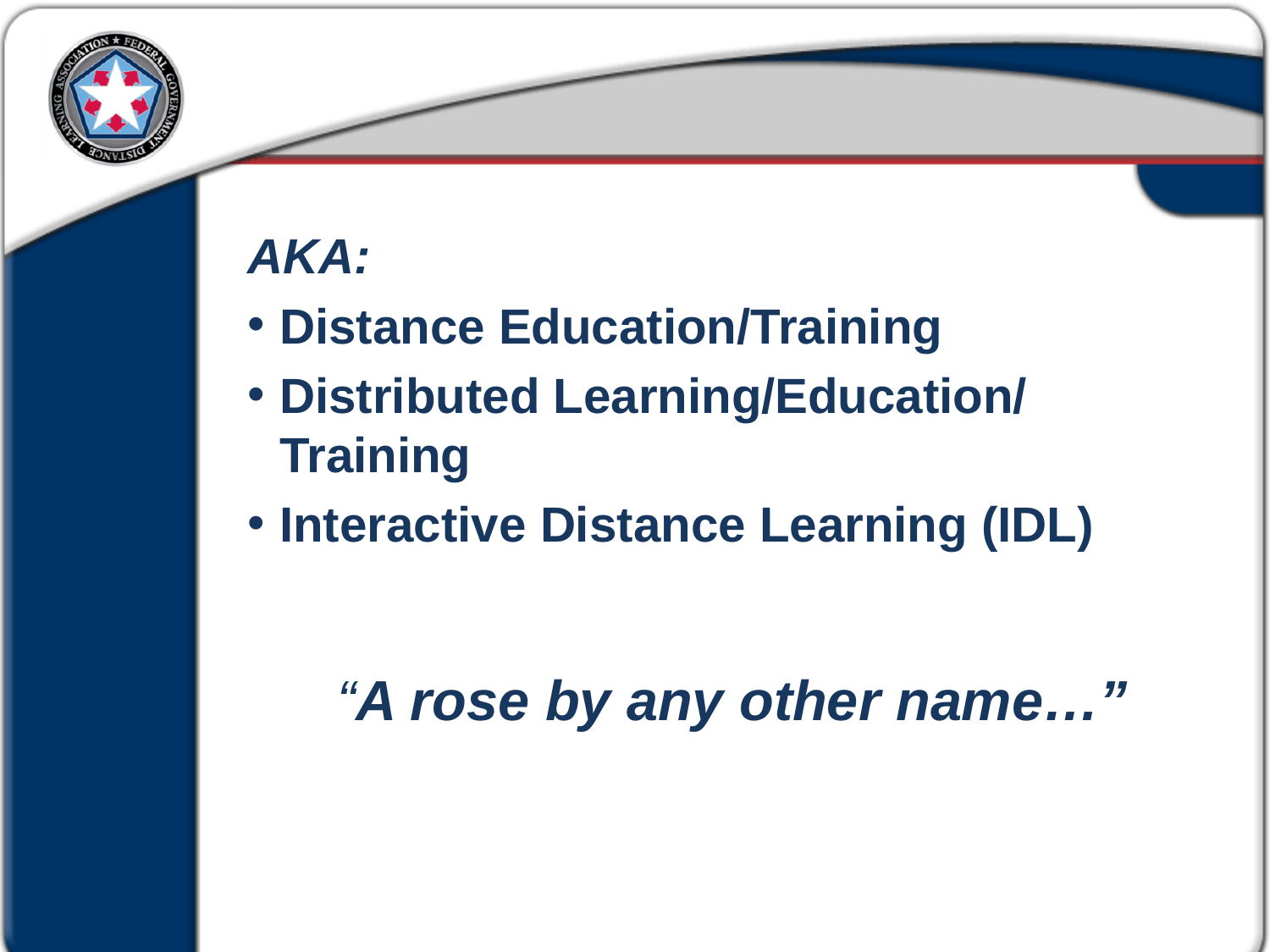

AKA:
Distance Education/Training
Distributed Learning/Education/ Training
Interactive Distance Learning (IDL)

“A rose by any other name…”
WHAT IS
“DISTANCE LEARNING?”